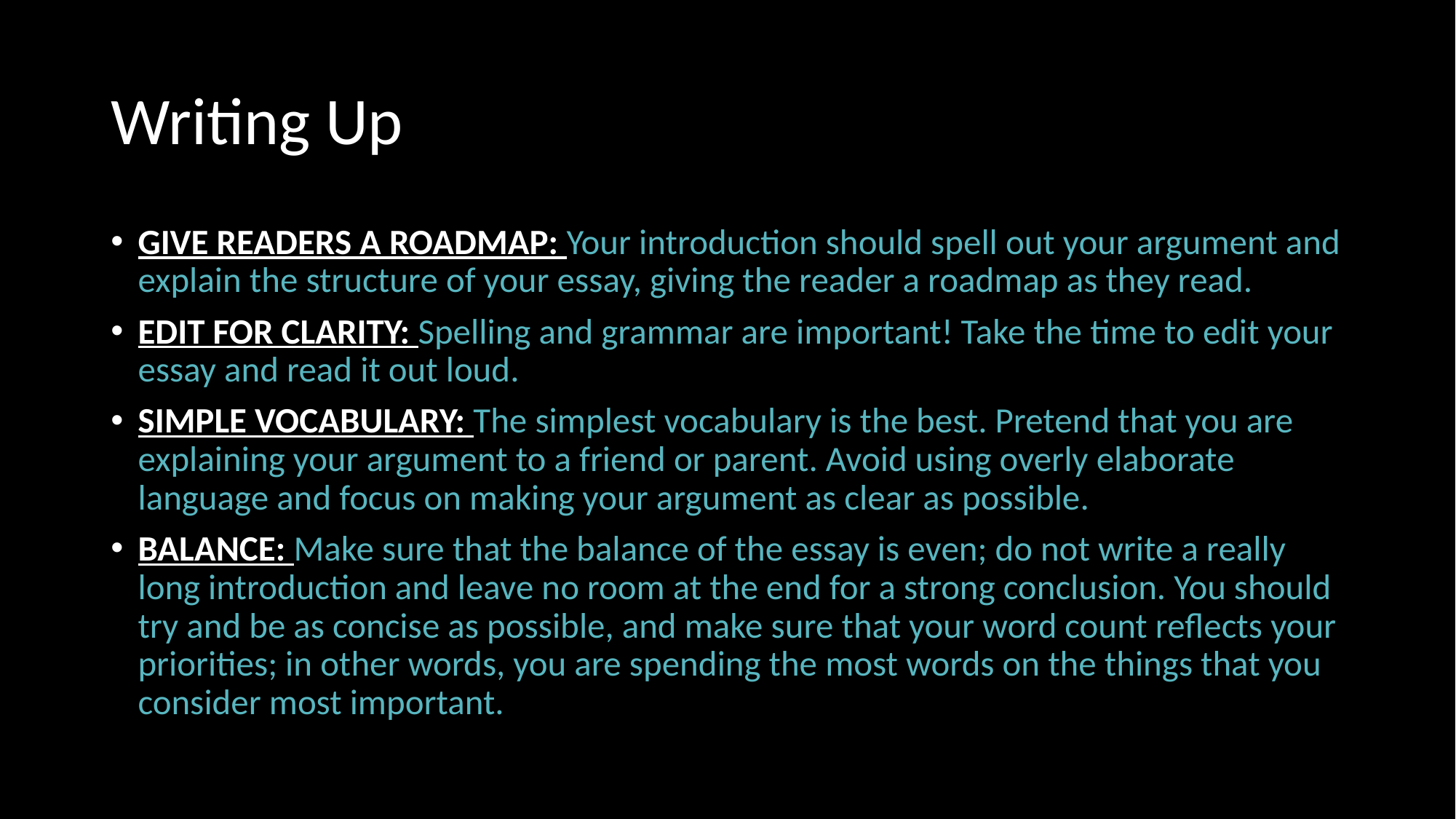

# Writing Up
GIVE READERS A ROADMAP: Your introduction should spell out your argument and explain the structure of your essay, giving the reader a roadmap as they read.
EDIT FOR CLARITY: Spelling and grammar are important! Take the time to edit your essay and read it out loud.
SIMPLE VOCABULARY: The simplest vocabulary is the best. Pretend that you are explaining your argument to a friend or parent. Avoid using overly elaborate language and focus on making your argument as clear as possible.
BALANCE: Make sure that the balance of the essay is even; do not write a really long introduction and leave no room at the end for a strong conclusion. You should try and be as concise as possible, and make sure that your word count reflects your priorities; in other words, you are spending the most words on the things that you consider most important.